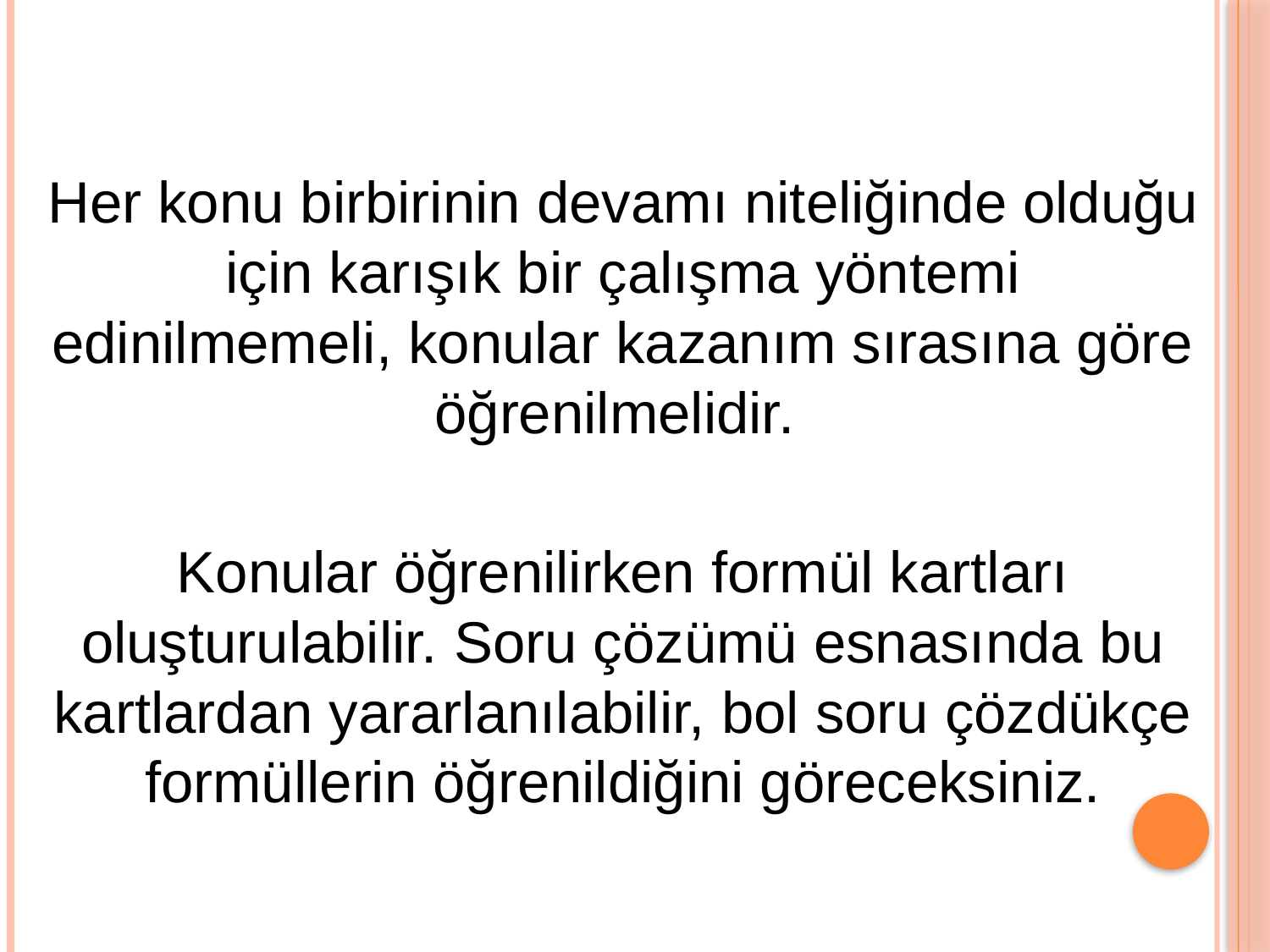

Her konu birbirinin devamı niteliğinde olduğu için karışık bir çalışma yöntemi edinilmemeli, konular kazanım sırasına göre öğrenilmelidir.

	Konular öğrenilirken formül kartları oluşturulabilir. Soru çözümü esnasında bu kartlardan yararlanılabilir, bol soru çözdükçe formüllerin öğrenildiğini göreceksiniz.